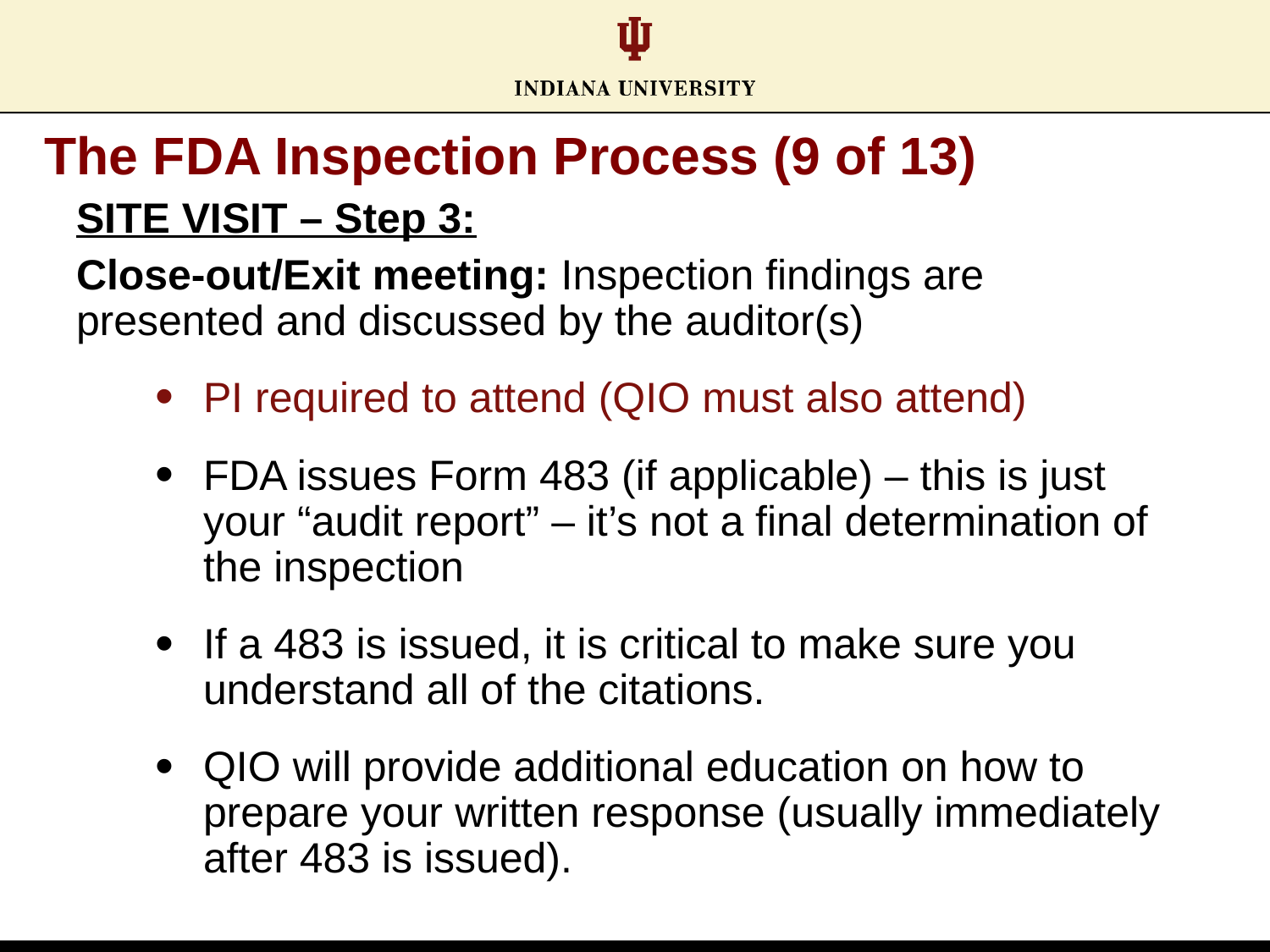

# The FDA Inspection Process (9 of 13)
SITE VISIT – Step 3:
Close-out/Exit meeting: Inspection findings are presented and discussed by the auditor(s)
PI required to attend (QIO must also attend)
FDA issues Form 483 (if applicable) – this is just your “audit report” – it’s not a final determination of the inspection
If a 483 is issued, it is critical to make sure you understand all of the citations.
QIO will provide additional education on how to prepare your written response (usually immediately after 483 is issued).